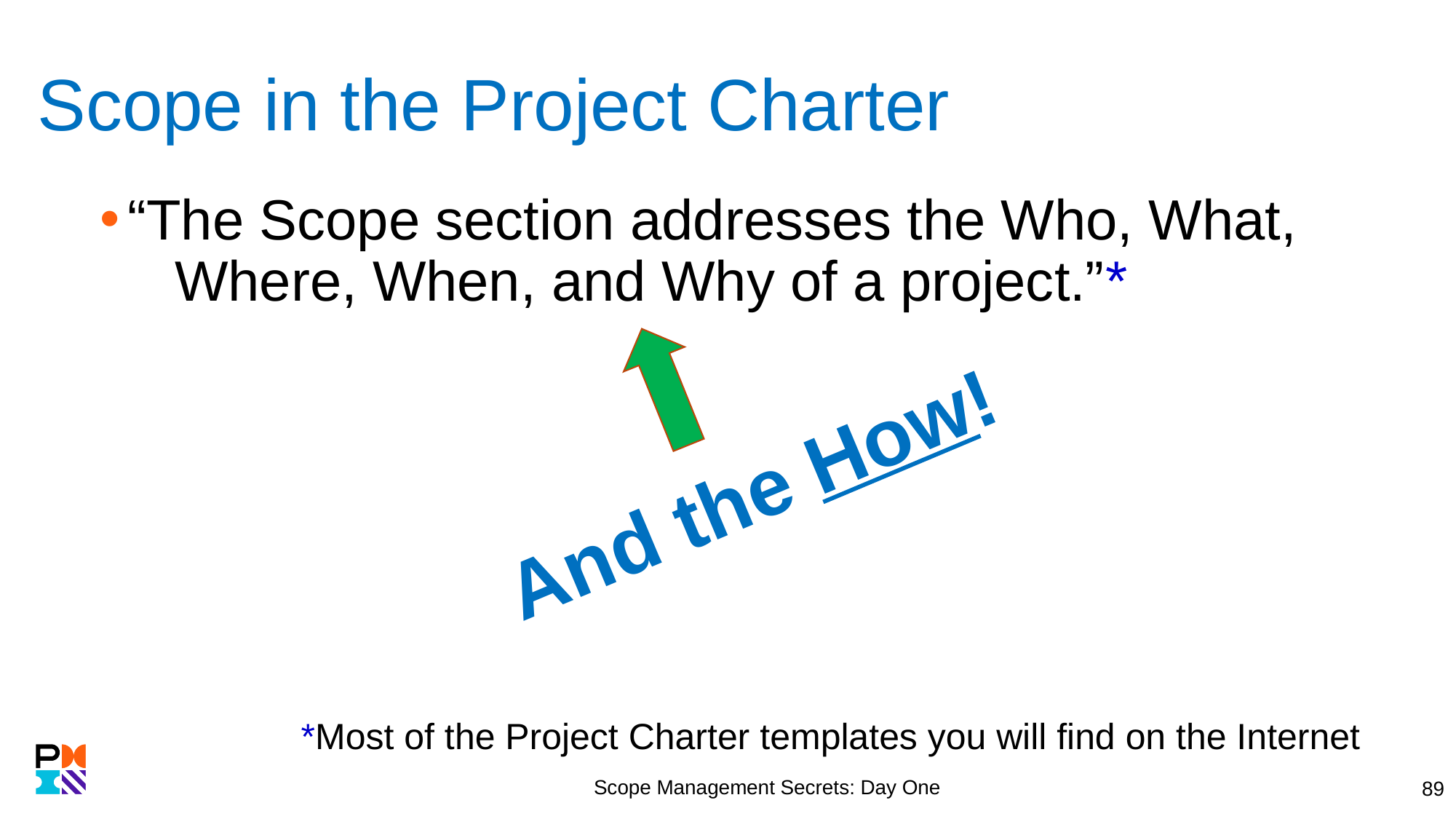

# Scope in the Project Charter
“The Scope section addresses the Who, What,
   Where, When, and Why of a project.”*

And the How!
*Most of the Project Charter templates you will find on the Internet
Scope Management Secrets: Day One